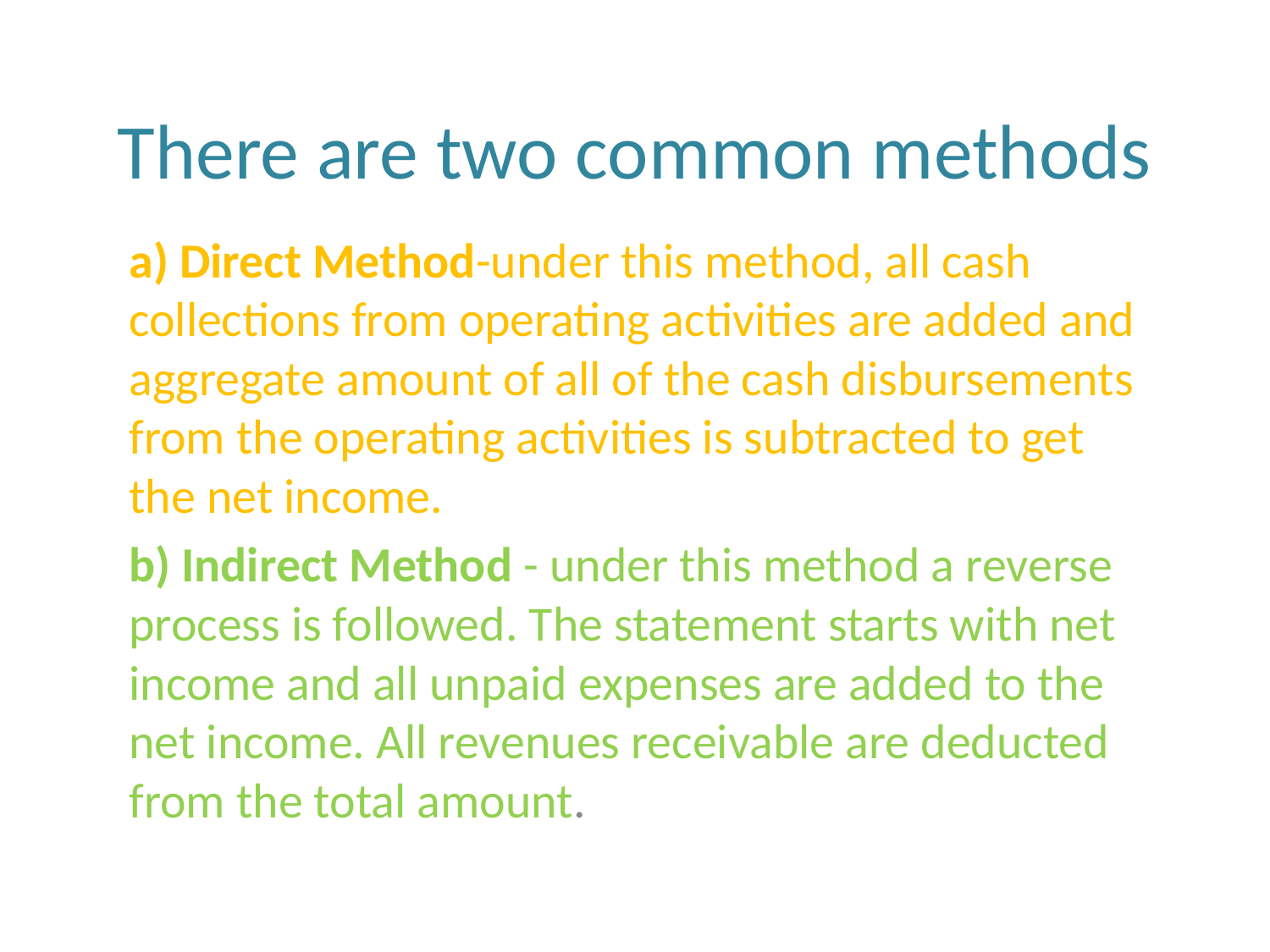

# There are two common methods
a) Direct Method-under this method, all cash collections from operating activities are added and aggregate amount of all of the cash disbursements from the operating activities is subtracted to get the net income.
b) Indirect Method - under this method a reverse process is followed. The statement starts with net income and all unpaid expenses are added to the net income. All revenues receivable are deducted from the total amount.